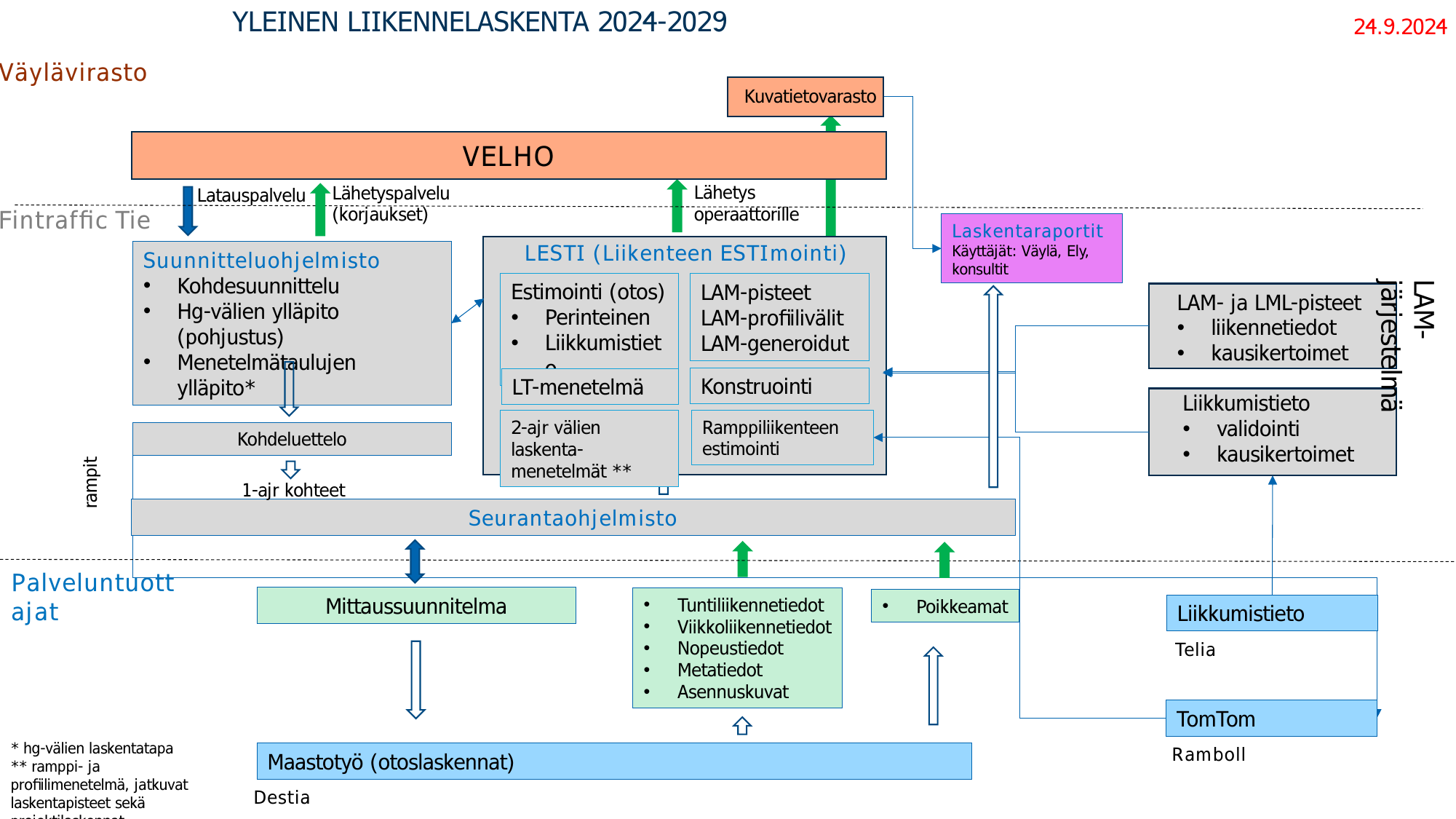

YLEINEN LIIKENNELASKENTA 2024-2029
24.9.2024
Väylävirasto

Kuvatietovarasto

VELHO
Lähetys
operaattorille
Lähetyspalvelu
(korjaukset)
Latauspalvelu

Fintraffic Tie
Laskentaraportit
Käyttäjät: Väylä, Ely, konsultit
LESTI (Liikenteen ESTImointi)

Suunnitteluohjelmisto
Kohdesuunnittelu
Hg-välien ylläpito (pohjustus)
Menetelmätaulujen ylläpito*
Estimointi (otos)
Perinteinen
Liikkumistieto
LAM-pisteet
LAM-profiilivälit
LAM-generoidut
LAM- ja LML-pisteet
liikennetiedot
kausikertoimet

LAM-järjestelmä

Konstruointi
LT-menetelmä
Liikkumistieto
validointi
kausikertoimet

Ramppiliikenteen estimointi
2-ajr välien laskenta-menetelmät **
Kohdeluettelo

rampit
1-ajr kohteet

Seurantaohjelmisto

Palveluntuottajat
Mittaussuunnitelma
Tuntiliikennetiedot
Viikkoliikennetiedot
Nopeustiedot
Metatiedot
Asennuskuvat
Poikkeamat
Liikkumistieto
Telia

TomTom

* hg-välien laskentatapa
** ramppi- ja profiilimenetelmä, jatkuvat laskentapisteet sekä projektilaskennat
Ramboll
Maastotyö (otoslaskennat)
Destia